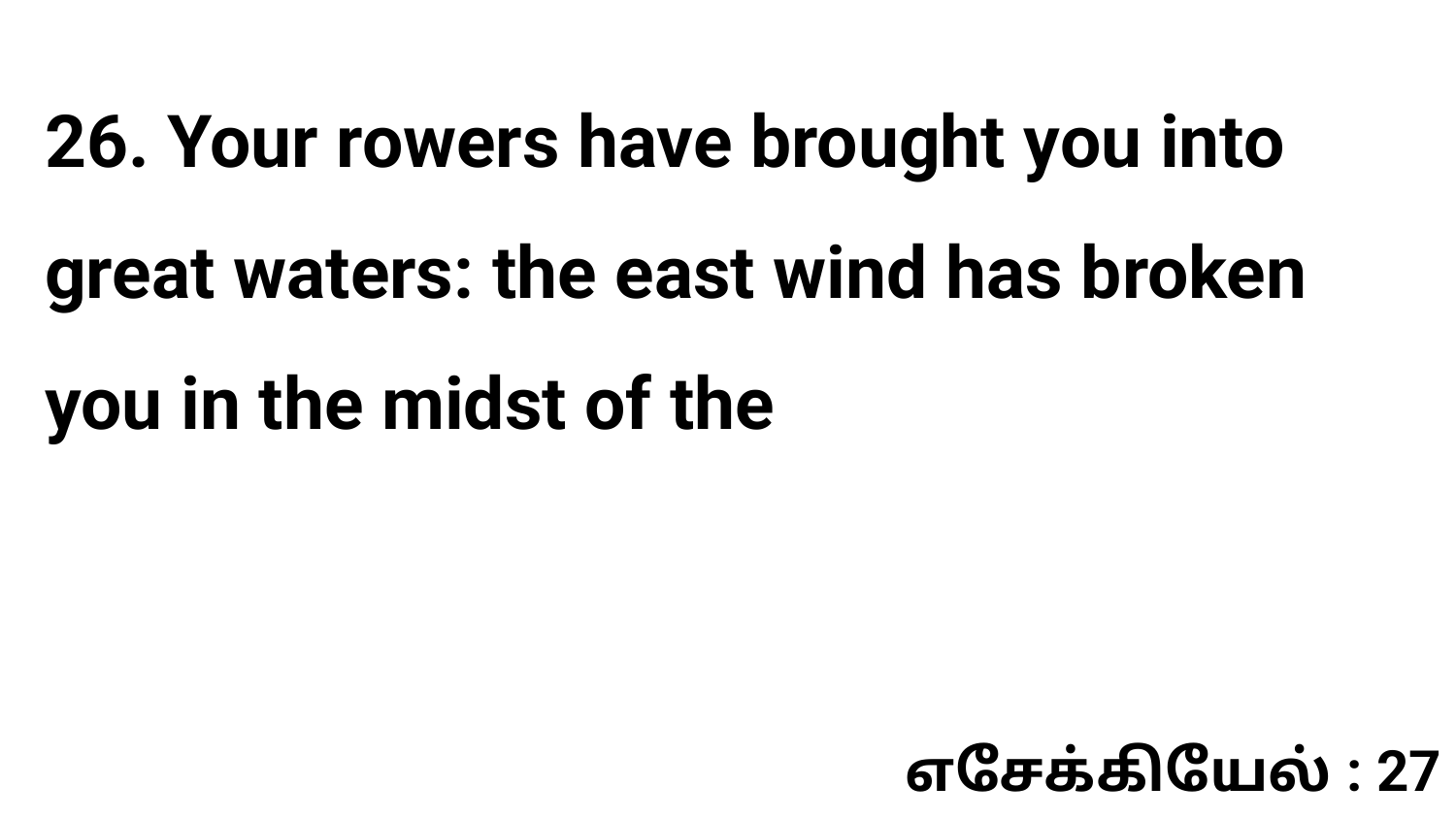

26. Your rowers have brought you into great waters: the east wind has broken you in the midst of the
எசேக்கியேல் : 27